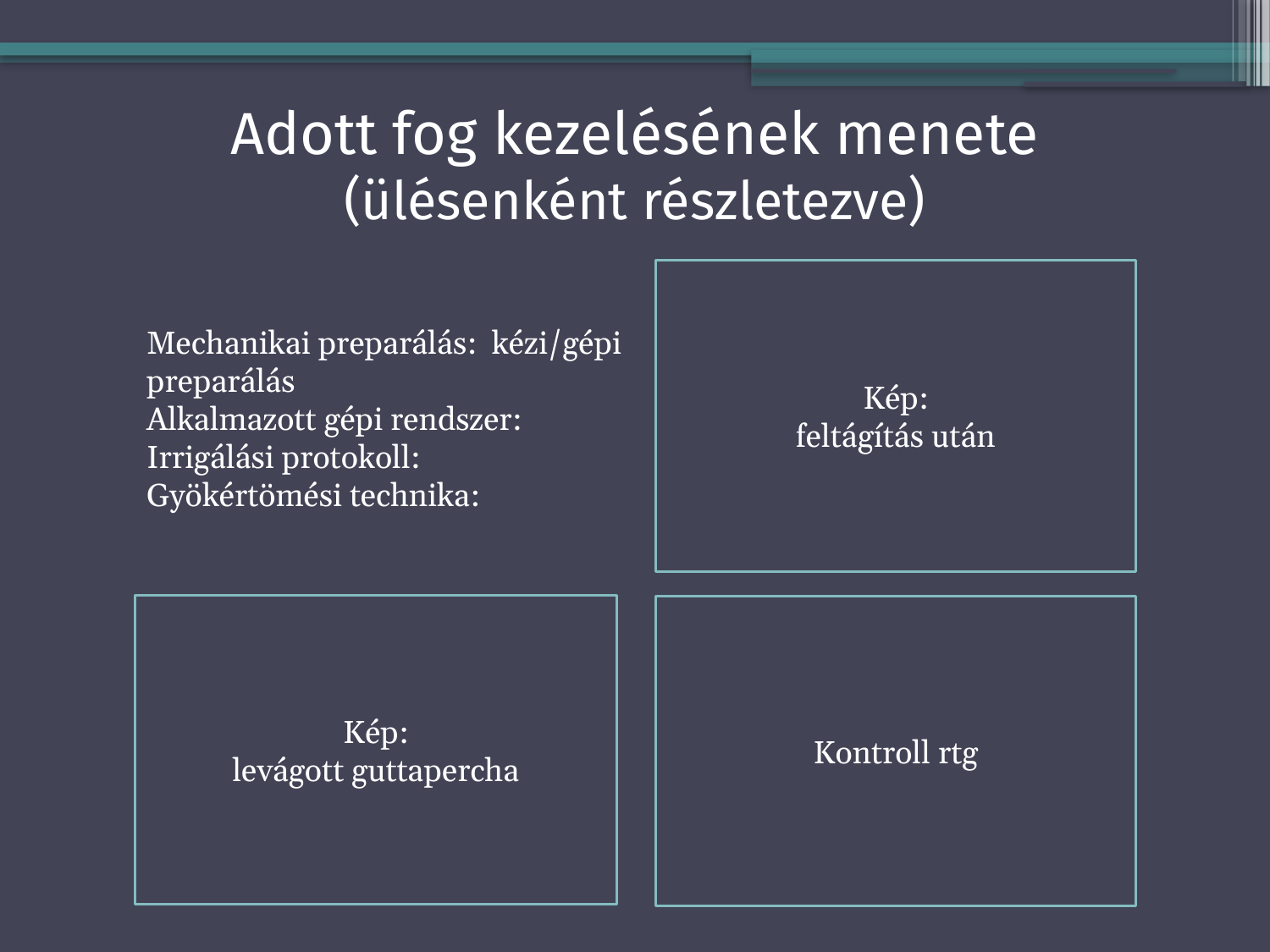

# Adott fog kezelésének menete (ülésenként részletezve)
Kép:
feltágítás után
Mechanikai preparálás:  kézi/gépi  preparálás
Alkalmazott gépi rendszer:
Irrigálási protokoll:
Gyökértömési technika:

Kép:
levágott guttapercha
Kontroll rtg